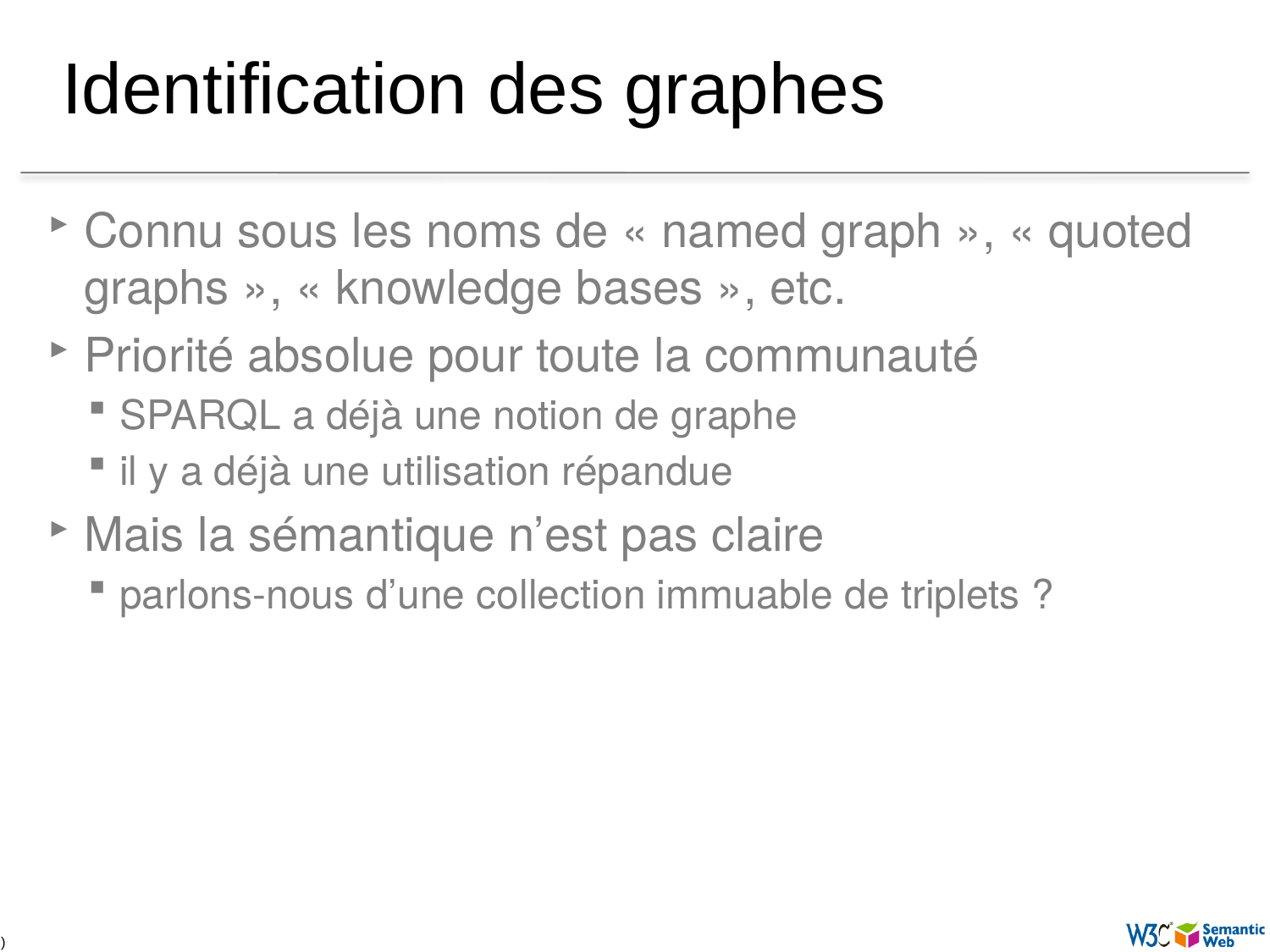

# Identification des graphes
Connu sous les noms de « named graph », « quoted graphs », « knowledge bases », etc.
Priorité absolue pour toute la communauté
SPARQL a déjà une notion de graphe
il y a déjà une utilisation répandue
Mais la sémantique n’est pas claire
parlons-nous d’une collection immuable de triplets ?